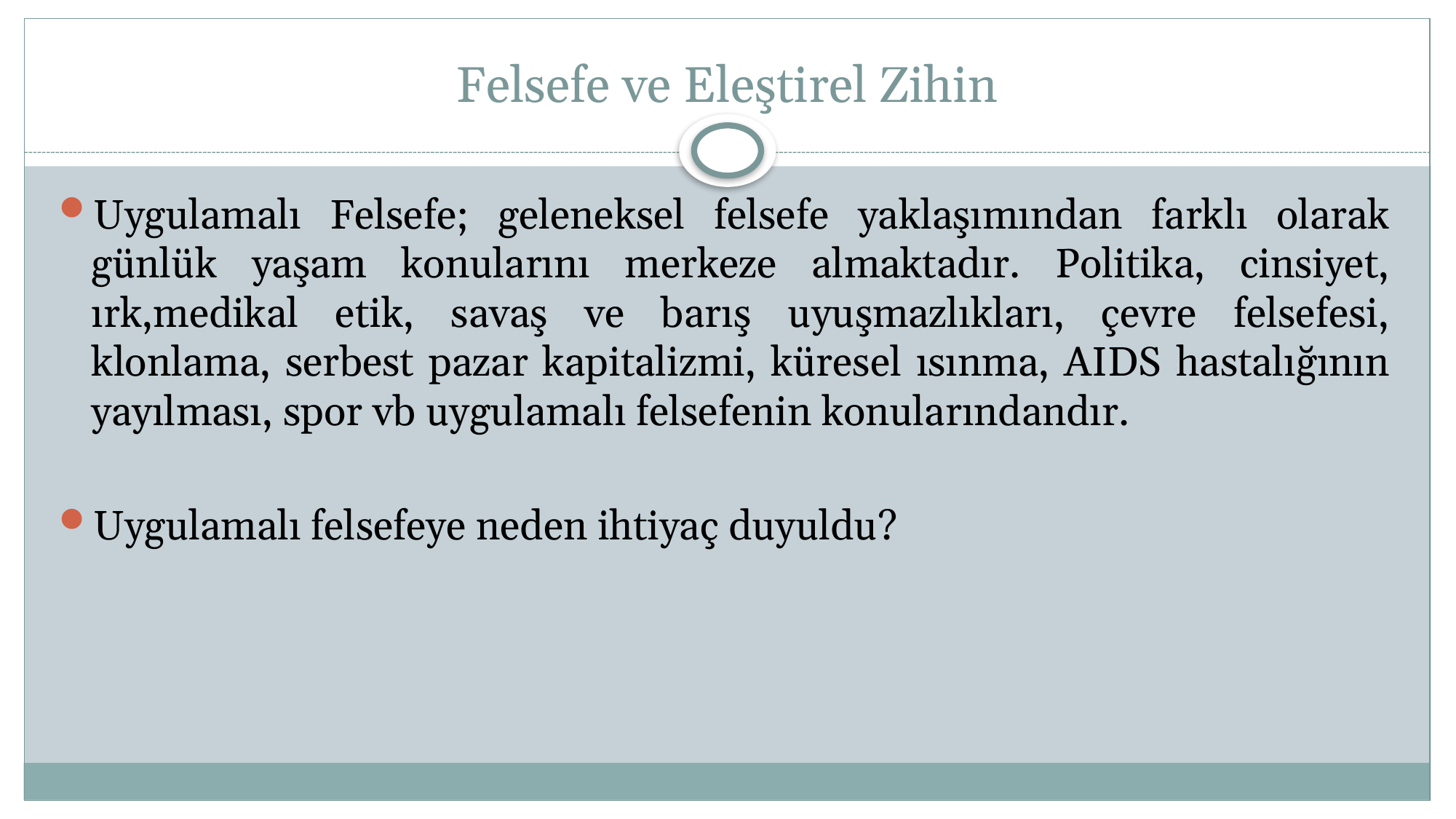

# Felsefe ve Eleştirel Zihin
Uygulamalı Felsefe; geleneksel felsefe yaklaşımından farklı olarak günlük yaşam konularını merkeze almaktadır. Politika, cinsiyet, ırk,medikal etik, savaş ve barış uyuşmazlıkları, çevre felsefesi, klonlama, serbest pazar kapitalizmi, küresel ısınma, AIDS hastalığının yayılması, spor vb uygulamalı felsefenin konularındandır.

Uygulamalı felsefeye neden ihtiyaç duyuldu?